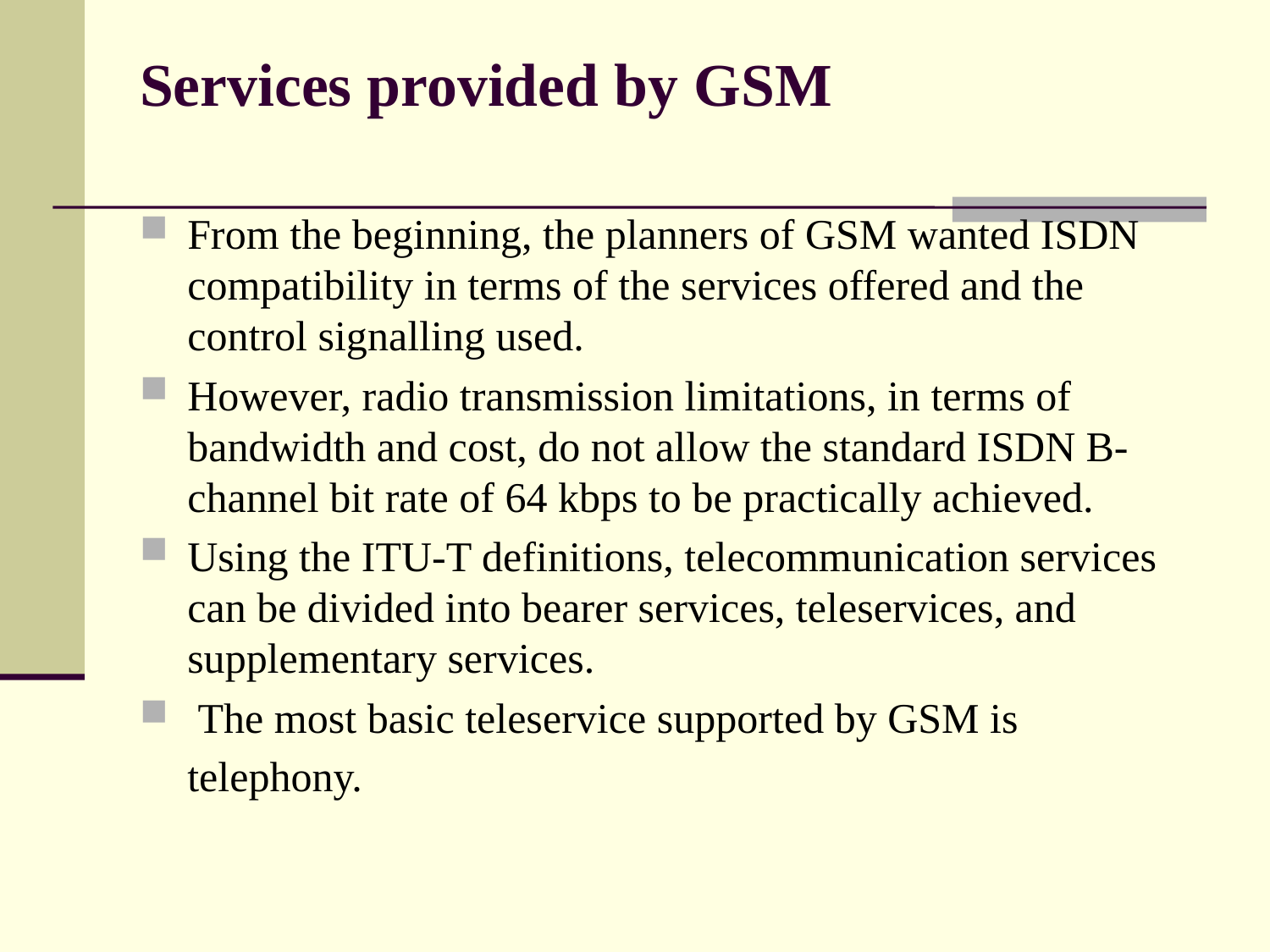

# Services provided by GSM
From the beginning, the planners of GSM wanted ISDN compatibility in terms of the services offered and the control signalling used.
However, radio transmission limitations, in terms of bandwidth and cost, do not allow the standard ISDN B-channel bit rate of 64 kbps to be practically achieved.
Using the ITU-T definitions, telecommunication services can be divided into bearer services, teleservices, and supplementary services.
 The most basic teleservice supported by GSM is telephony.